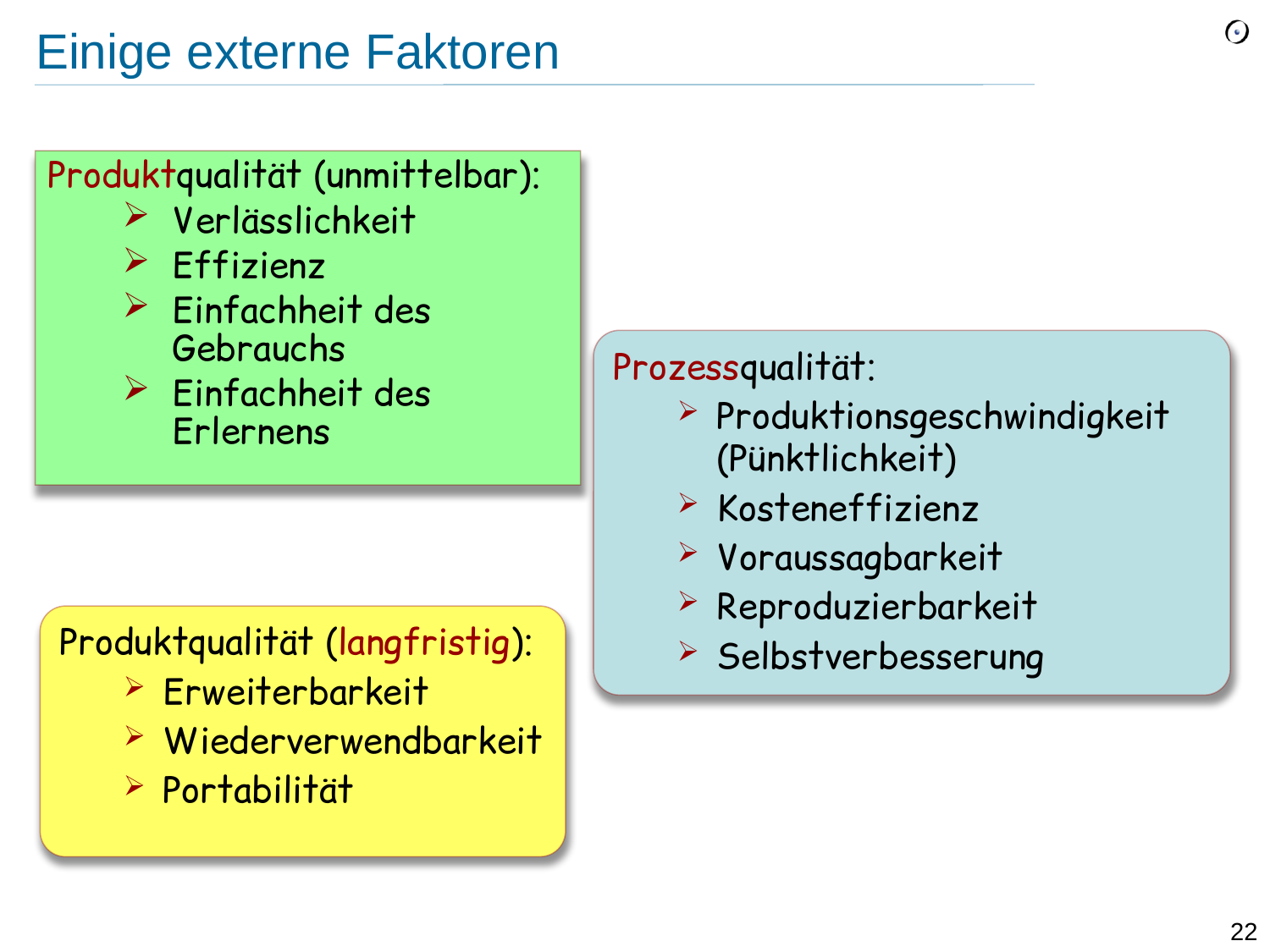

# Einige externe Faktoren
Produktqualität (unmittelbar):
Verlässlichkeit
Effizienz
Einfachheit des Gebrauchs
Einfachheit des Erlernens

Prozessqualität:
Produktionsgeschwindigkeit (Pünktlichkeit)
Kosteneffizienz
Voraussagbarkeit
Reproduzierbarkeit
Selbstverbesserung

Produktqualität (langfristig):
Erweiterbarkeit
Wiederverwendbarkeit
Portabilität